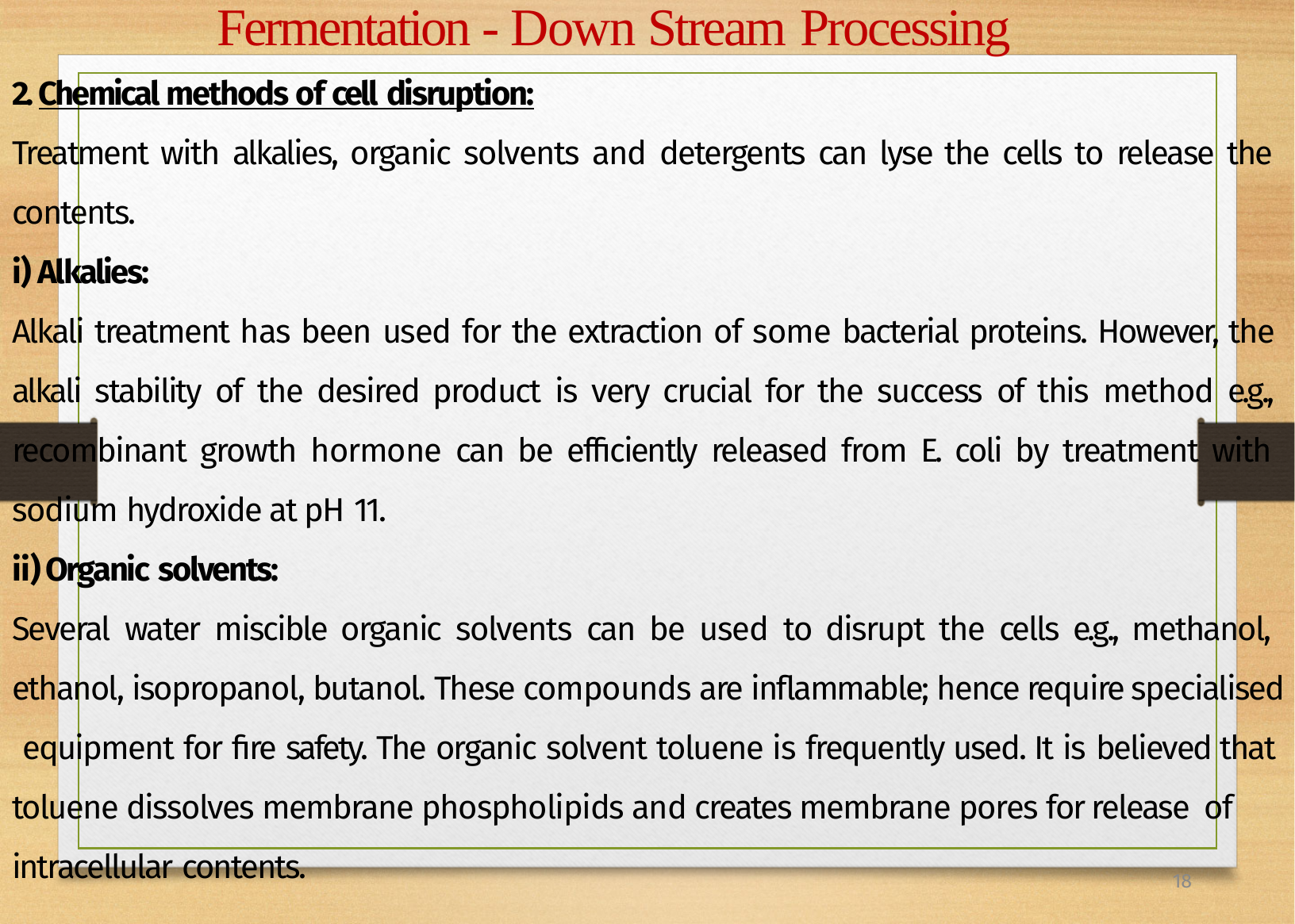

# Fermentation - Down Stream Processing
2. Chemical methods of cell disruption:
Treatment with alkalies, organic solvents and detergents can lyse the cells to release the  contents.
Alkalies:
Alkali treatment has been used for the extraction of some bacterial proteins. However, the  alkali stability of the desired product is very crucial for the success of this method e.g.,  recombinant growth hormone can be efficiently released from E. coli by treatment with  sodium hydroxide at pH 11.
Organic solvents:
Several water miscible organic solvents can be used to disrupt the cells e.g., methanol,  ethanol, isopropanol, butanol. These compounds are inflammable; hence require specialised  equipment for fire safety. The organic solvent toluene is frequently used. It is believed that  toluene dissolves membrane phospholipids and creates membrane pores for release of
intracellular contents.
18